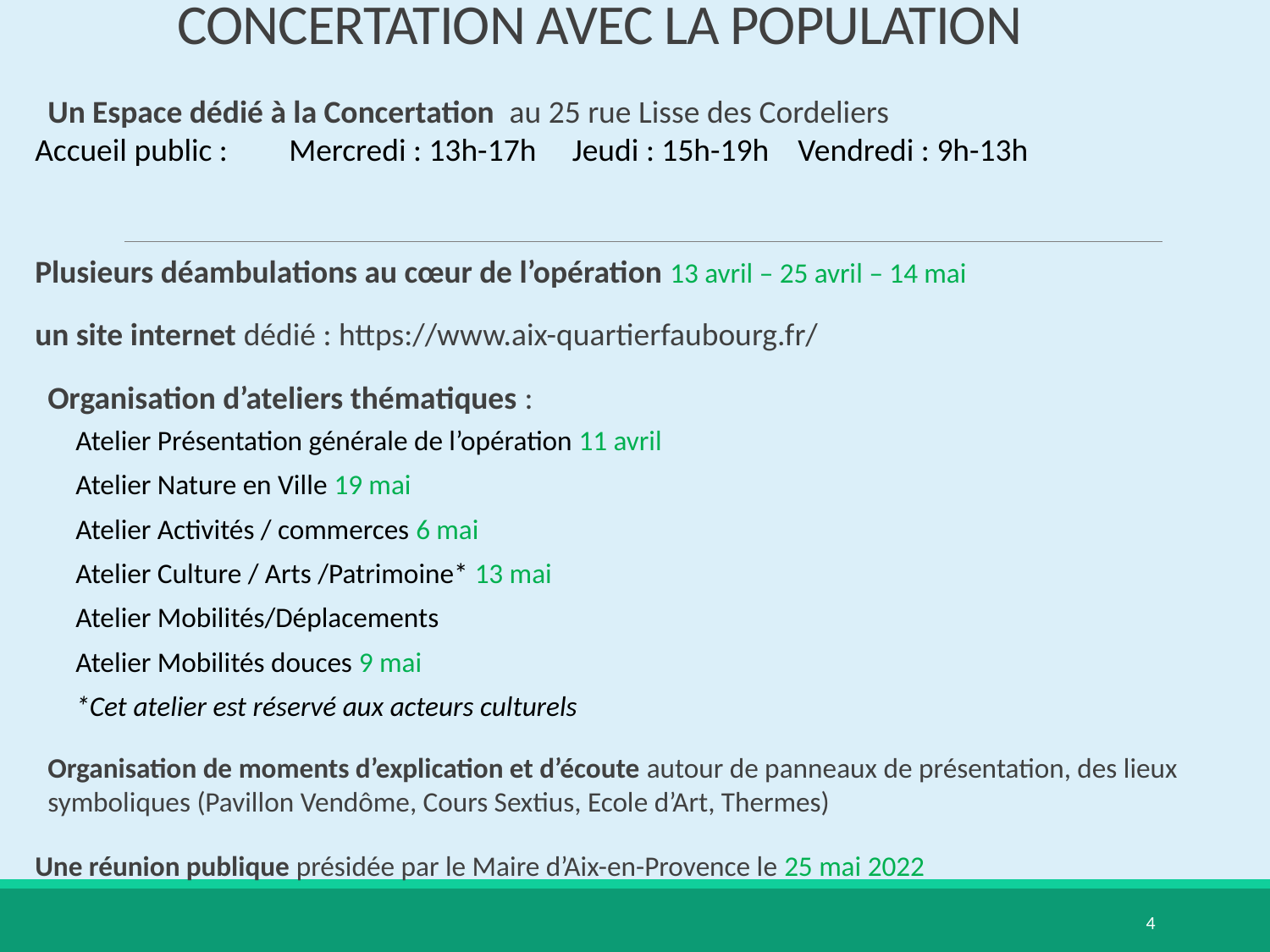

# CONCERTATION AVEC LA POPULATION
Un Espace dédié à la Concertation  au 25 rue Lisse des Cordeliers
Accueil public : 	Mercredi : 13h-17h     Jeudi : 15h-19h    Vendredi : 9h-13h

Plusieurs déambulations au cœur de l’opération 13 avril – 25 avril – 14 mai
un site internet dédié : https://www.aix-quartierfaubourg.fr/
Organisation d’ateliers thématiques :
Atelier Présentation générale de l’opération 11 avril
Atelier Nature en Ville 19 mai
Atelier Activités / commerces 6 mai
Atelier Culture / Arts /Patrimoine* 13 mai
Atelier Mobilités/Déplacements
Atelier Mobilités douces 9 mai
*Cet atelier est réservé aux acteurs culturels
Organisation de moments d’explication et d’écoute autour de panneaux de présentation, des lieux symboliques (Pavillon Vendôme, Cours Sextius, Ecole d’Art, Thermes)

Une réunion publique présidée par le Maire d’Aix-en-Provence le 25 mai 2022

​
​

4